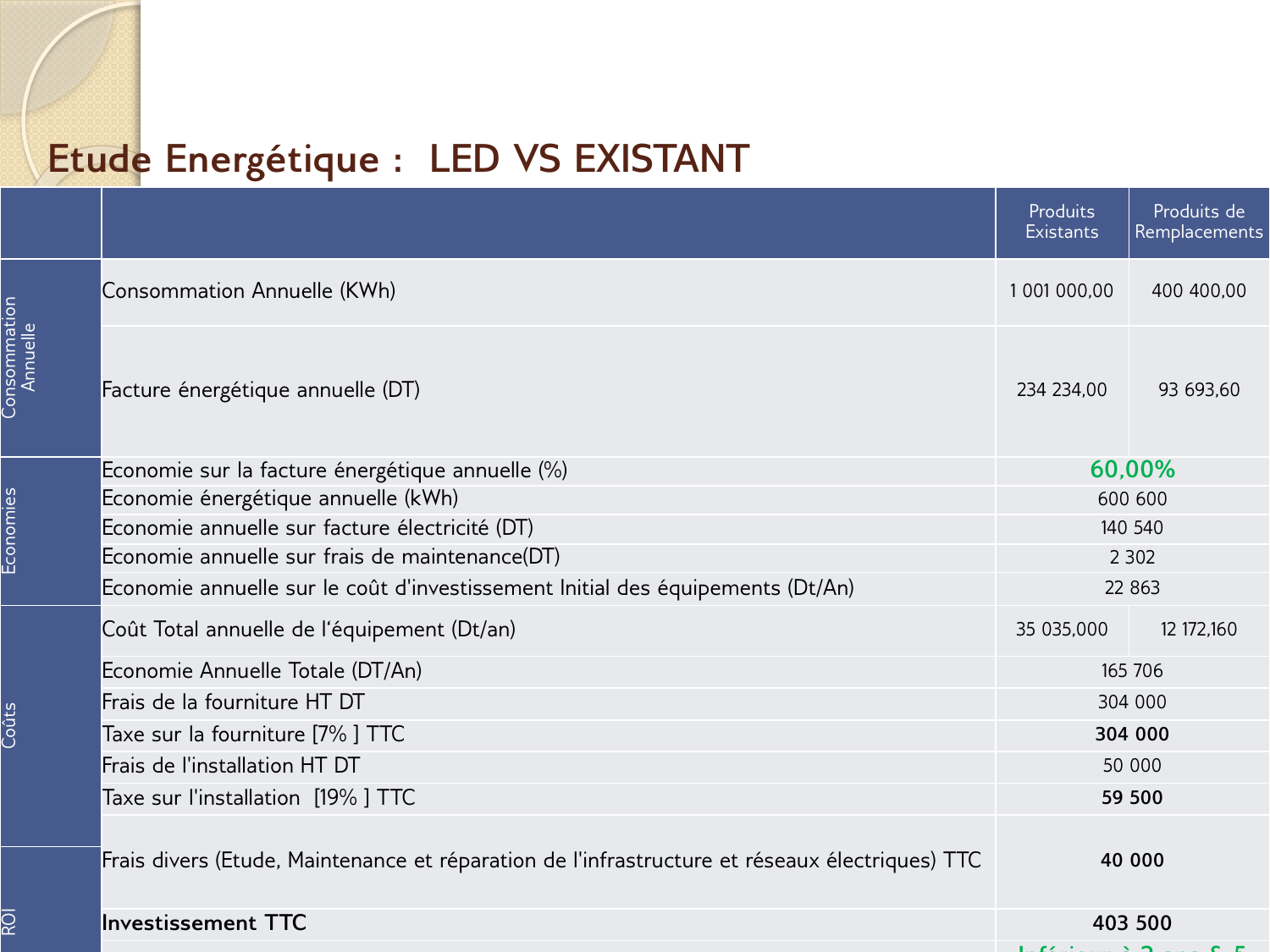

# Etude Energétique :  LED VS EXISTANT
|  |  | Produits Existants | Produits de Remplacements |
| --- | --- | --- | --- |
| Consommation Annuelle | Consommation Annuelle (KWh) | 1 001 000,00 | 400 400,00 |
|  | Facture énergétique annuelle (DT) | 234 234,00 | 93 693,60 |
| Economies | Economie sur la facture énergétique annuelle (%) | 60,00% |  |
|  | Economie énergétique annuelle (kWh) | 600 600 |  |
|  | Economie annuelle sur facture électricité (DT) | 140 540 |  |
|  | Economie annuelle sur frais de maintenance(DT) | 2 302 |  |
|  | Economie annuelle sur le coût d'investissement Initial des équipements (Dt/An) | 22 863 |  |
| Coûts | Coût Total annuelle de l‘équipement (Dt/an) | 35 035,000 | 12 172,160 |
|  | Economie Annuelle Totale (DT/An) | 165 706 |  |
|  | Frais de la fourniture HT DT | 304 000 |  |
|  | Taxe sur la fourniture [7% ] TTC | 304 000 |  |
|  | Frais de l'installation HT DT | 50 000 |  |
|  | Taxe sur l'installation [19% ] TTC | 59 500 |  |
|  | Frais divers (Etude, Maintenance et réparation de l'infrastructure et réseaux électriques) TTC | 40 000 |  |
| ROI |  |  |  |
|  | Investissement TTC | 403 500 |  |
|  | Retour sur investissement | Inférieur à 2 ans & 5 mois |  |